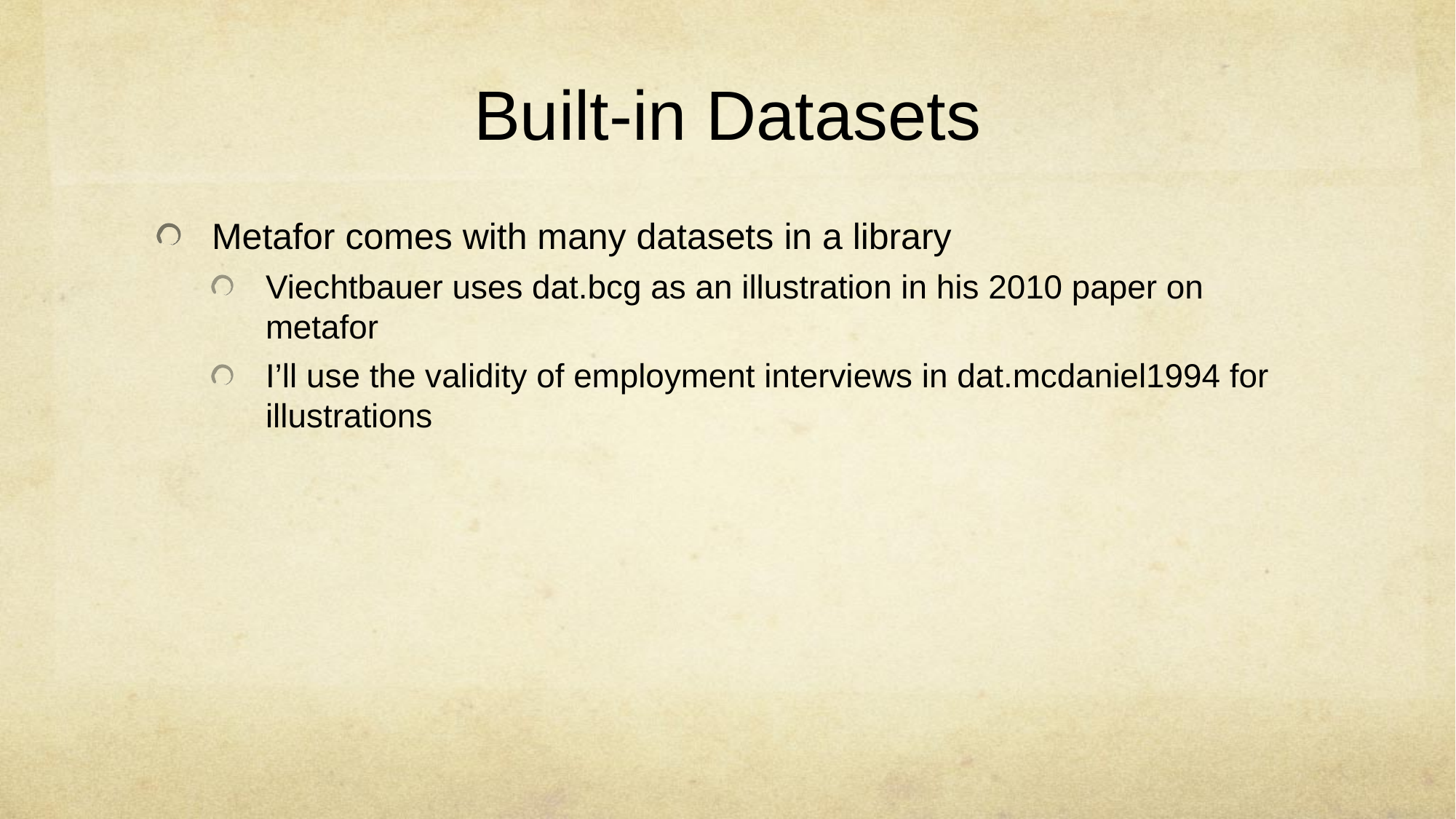

# Built-in Datasets
Metafor comes with many datasets in a library
Viechtbauer uses dat.bcg as an illustration in his 2010 paper on metafor
I’ll use the validity of employment interviews in dat.mcdaniel1994 for illustrations